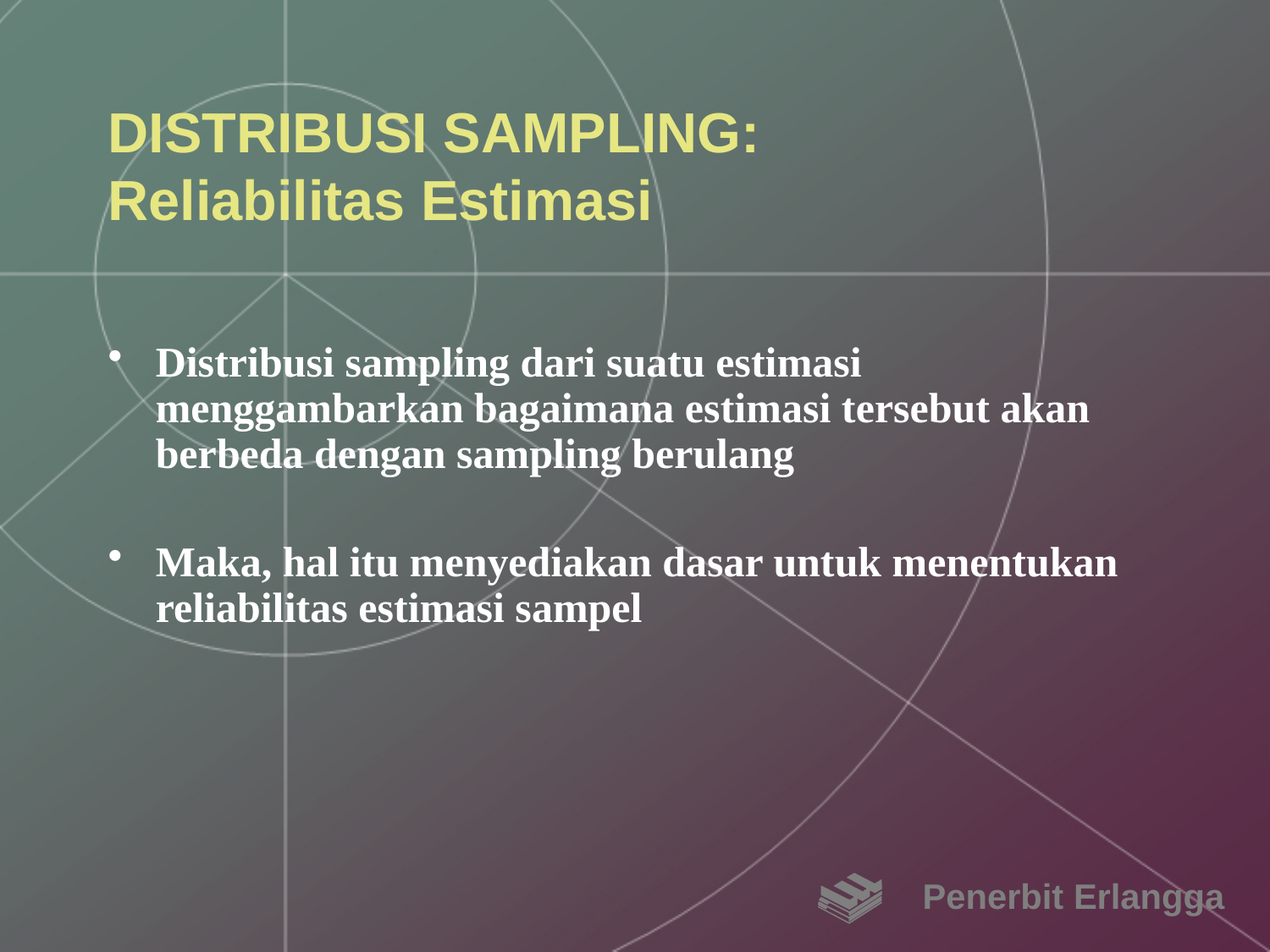

# DISTRIBUSI SAMPLING: Reliabilitas Estimasi

Distribusi sampling dari suatu estimasi menggambarkan bagaimana estimasi tersebut akan berbeda dengan sampling berulang

Maka, hal itu menyediakan dasar untuk menentukan reliabilitas estimasi sampel
Penerbit Erlangga